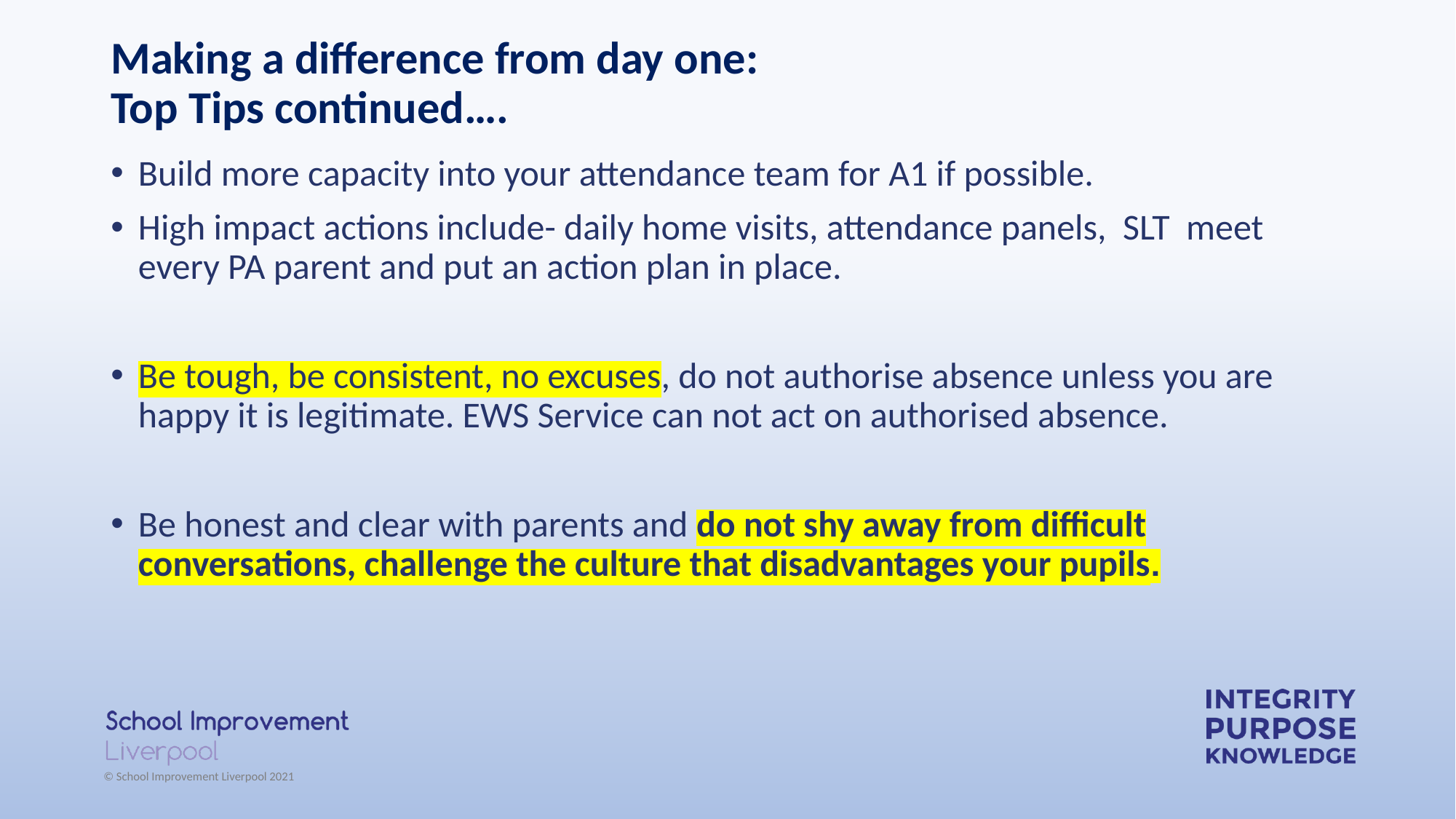

# Making a difference from day one: Top Tips continued….
Build more capacity into your attendance team for A1 if possible.
High impact actions include- daily home visits, attendance panels,  SLT  meet every PA parent and put an action plan in place.

Be tough, be consistent, no excuses, do not authorise absence unless you are happy it is legitimate. EWS Service can not act on authorised absence.

Be honest and clear with parents and do not shy away from difficult conversations, challenge the culture that disadvantages your pupils.